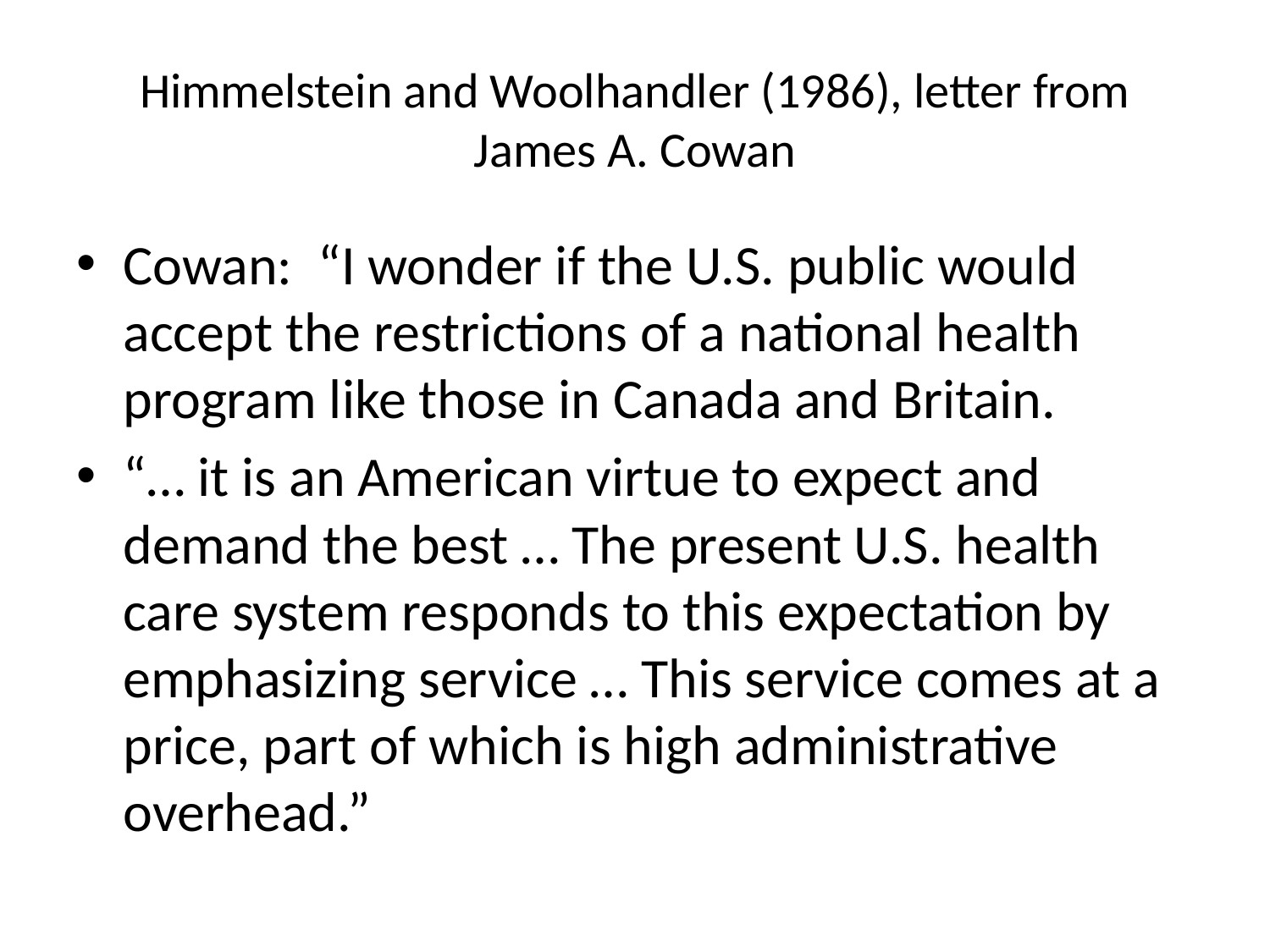

# Himmelstein and Woolhandler (1986), letter from James A. Cowan
Cowan:  “I wonder if the U.S. public would accept the restrictions of a national health program like those in Canada and Britain.
“… it is an American virtue to expect and demand the best … The present U.S. health care system responds to this expectation by emphasizing service … This service comes at a price, part of which is high administrative overhead.”